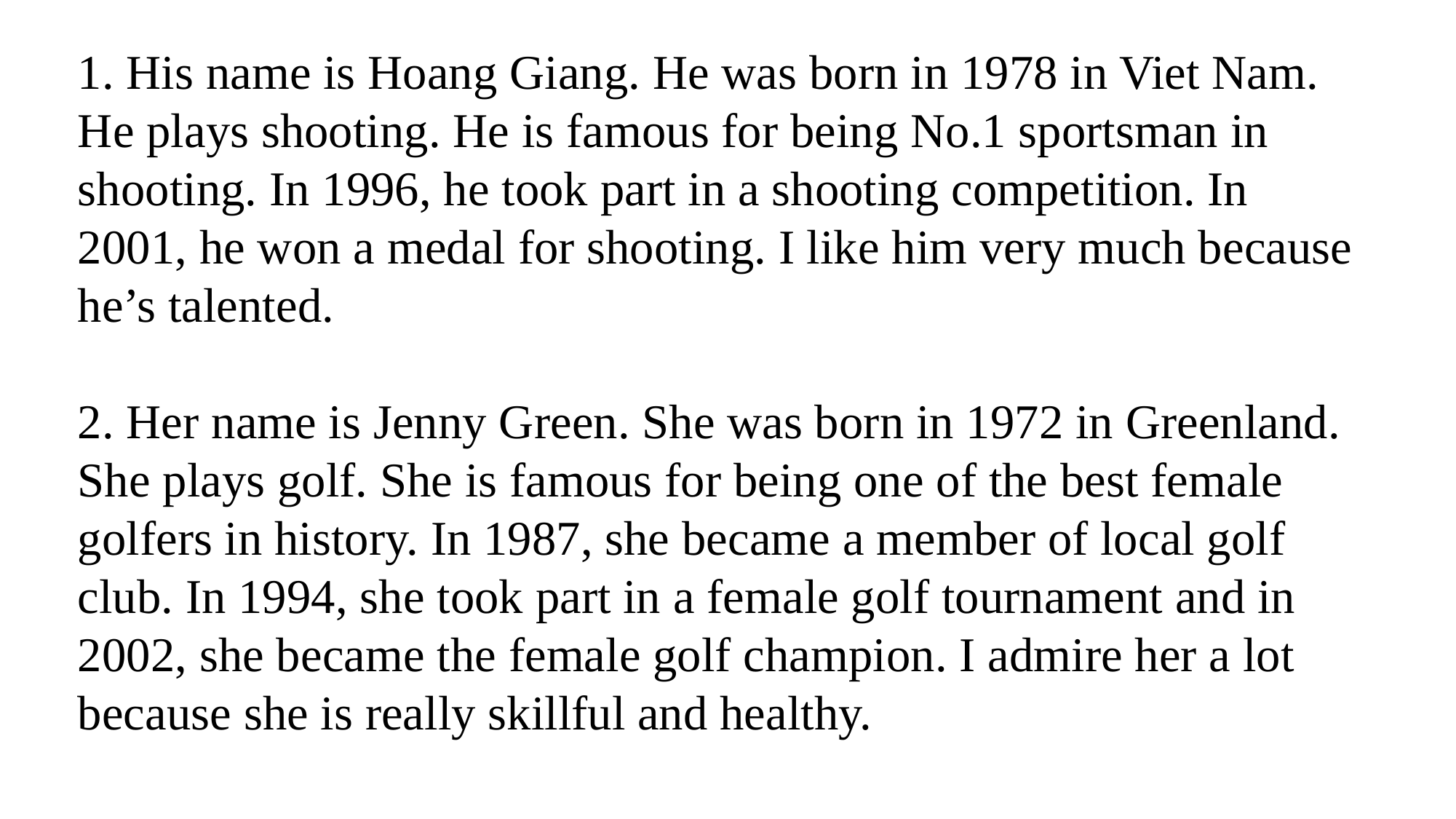

1. His name is Hoang Giang. He was born in 1978 in Viet Nam. He plays shooting. He is famous for being No.1 sportsman in shooting. In 1996, he took part in a shooting competition. In 2001, he won a medal for shooting. I like him very much because he’s talented.

2. Her name is Jenny Green. She was born in 1972 in Greenland. She plays golf. She is famous for being one of the best female golfers in history. In 1987, she became a member of local golf club. In 1994, she took part in a female golf tournament and in 2002, she became the female golf champion. I admire her a lot because she is really skillful and healthy.